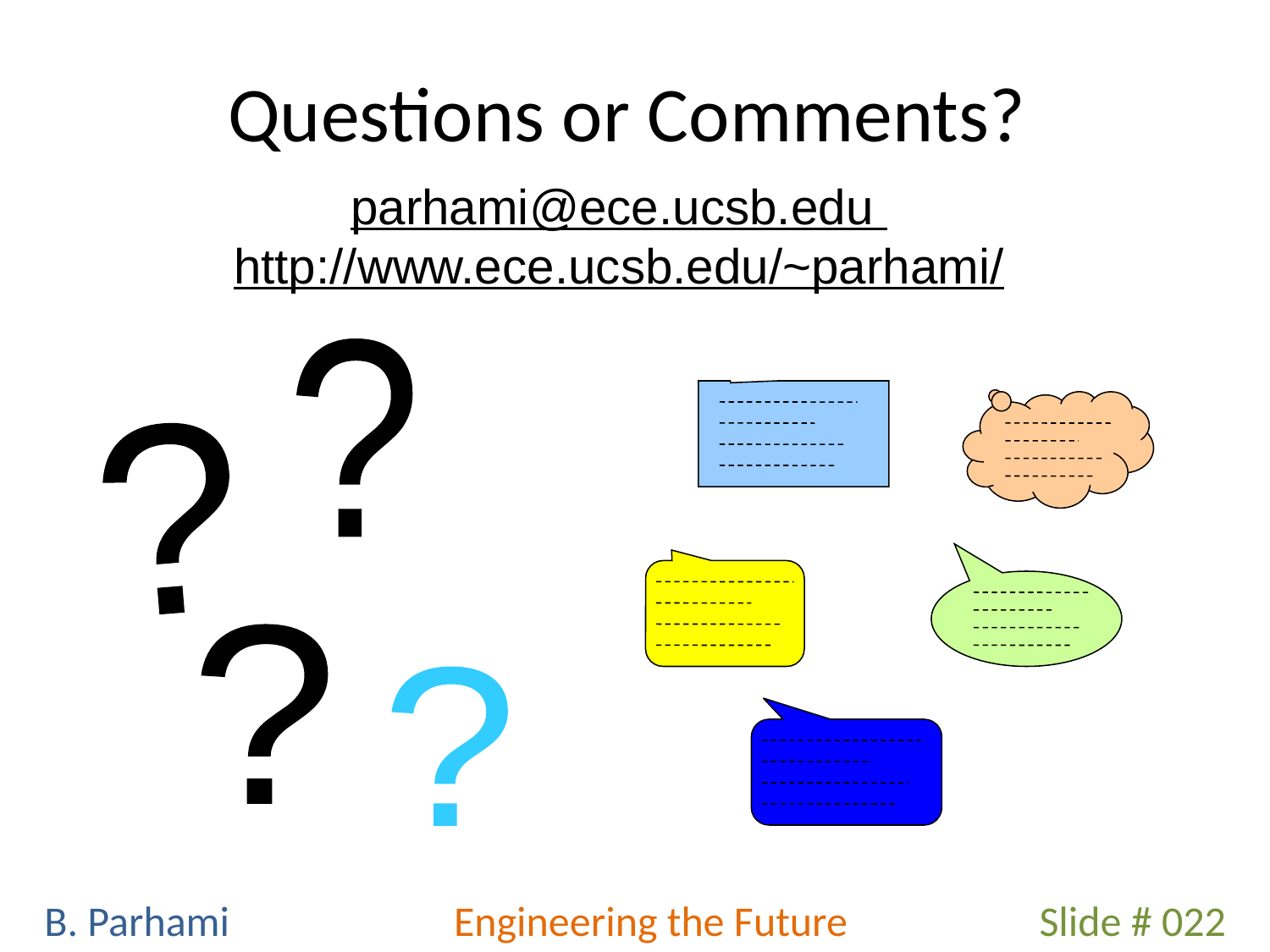

# Questions or Comments?
parhami@ece.ucsb.edu
http://www.ece.ucsb.edu/~parhami/
?

?
?

?
?

Slide # 022
B. Parhami
Engineering the Future